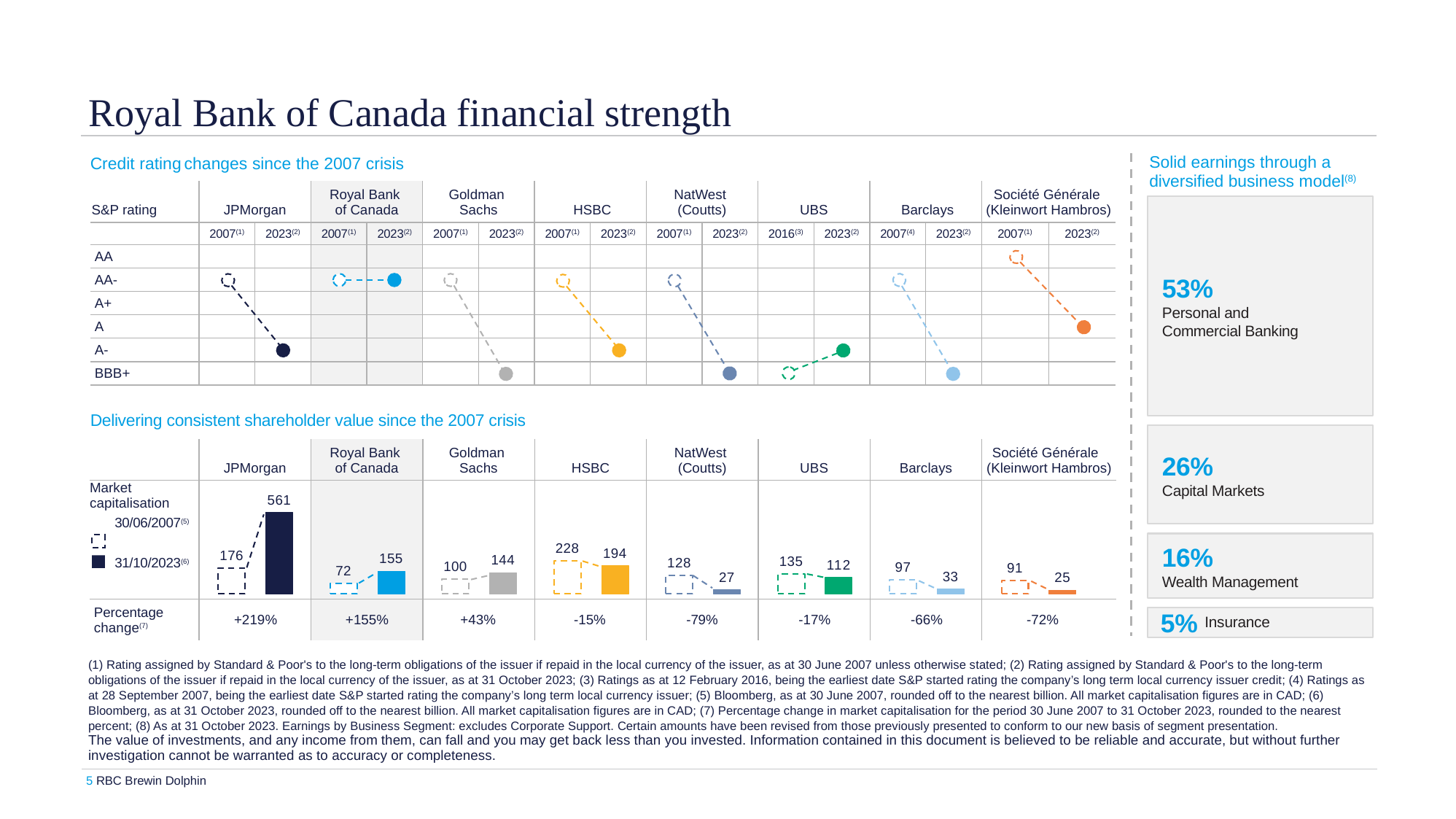

Royal Bank of Canada financial strength
Credit rating changes since the 2007 crisis
Solid earnings through a
diversified business model(8)
| S&P rating | JPMorgan |  | Royal Bank of Canada |  | Goldman Sachs |  | HSBC |  | NatWest (Coutts) |  | UBS |  | Barclays |  | Société Générale (Kleinwort Hambros) |  |
| --- | --- | --- | --- | --- | --- | --- | --- | --- | --- | --- | --- | --- | --- | --- | --- | --- |
|  | 2007(1) | 2023(2) | 2007(1) | 2023(2) | 2007(1) | 2023(2) | 2007(1) | 2023(2) | 2007(1) | 2023(2) | 2016(3) | 2023(2) | 2007(4) | 2023(2) | 2007(1) | 2023(2) |
| AA |  |  |  |  |  |  |  |  |  |  |  |  |  |  |  |  |
| AA- |  |  |  |  |  |  |  |  |  |  |  |  |  |  |  |  |
| A+ |  |  |  |  |  |  |  |  |  |  |  |  |  |  |  |  |
| A |  |  |  |  |  |  |  |  |  |  |  |  |  |  |  |  |
| A- |  |  |  |  |  |  |  |  |  |  |  |  |  |  |  |  |
| BBB+ |  |  |  |  |  |  |  |  |  |  |  |  |  |  |  |  |
53%
Personal and
Commercial Banking
26%
Capital Markets
16%
Wealth Management
5%

Delivering consistent shareholder value since the 2007 crisis
|  | JPMorgan | Royal Bank of Canada | Goldman Sachs | HSBC | NatWest (Coutts) | UBS | Barclays | Société Générale (Kleinwort Hambros) |
| --- | --- | --- | --- | --- | --- | --- | --- | --- |
| Market capitalisation 30/06/2007(5) 31/10/2023(6) |  |  |  |  |  |  |  |  |
| Percentage change(7) | +219% | +155% | +43% | -15% | -79% | -17% | -66% | -72% |

### Chart

| Category | 30-Jun-072 | 31-Oct-23 |
|---|---|---|
| JPMorgan | 176.0 | 561.0 |
| RBC | 72.0 | 155.0 |
| Goldman | 100.0 | 144.0 |
| HSBC | 228.0 | 194.0 |
| NatWest | 128.0 | 27.0 |
| UBS | 135.0 | 112.0 |
| Barclays | 97.0 | 33.0 |
| SocGen | 91.0 | 25.0 |

Insurance
(1) Rating assigned by Standard & Poor's to the long-term obligations of the issuer if repaid in the local currency of the issuer, as at 30 June 2007 unless otherwise stated; (2) Rating assigned by Standard & Poor's to the long-term obligations of the issuer if repaid in the local currency of the issuer, as at 31 October 2023; (3) Ratings as at 12 February 2016, being the earliest date S&P started rating the company’s long term local currency issuer credit; (4) Ratings as at 28 September 2007, being the earliest date S&P started rating the company’s long term local currency issuer; (5) Bloomberg, as at 30 June 2007, rounded off to the nearest billion. All market capitalisation figures are in CAD; (6) Bloomberg, as at 31 October 2023, rounded off to the nearest billion. All market capitalisation figures are in CAD; (7) Percentage change in market capitalisation for the period 30 June 2007 to 31 October 2023, rounded to the nearest percent; (8) As at 31 October 2023. Earnings by Business Segment: excludes Corporate Support. Certain amounts have been revised from those previously presented to conform to our new basis of segment presentation.
The value of investments, and any income from them, can fall and you may get back less than you invested. Information contained in this document is believed to be reliable and accurate, but without further investigation cannot be warranted as to accuracy or completeness.